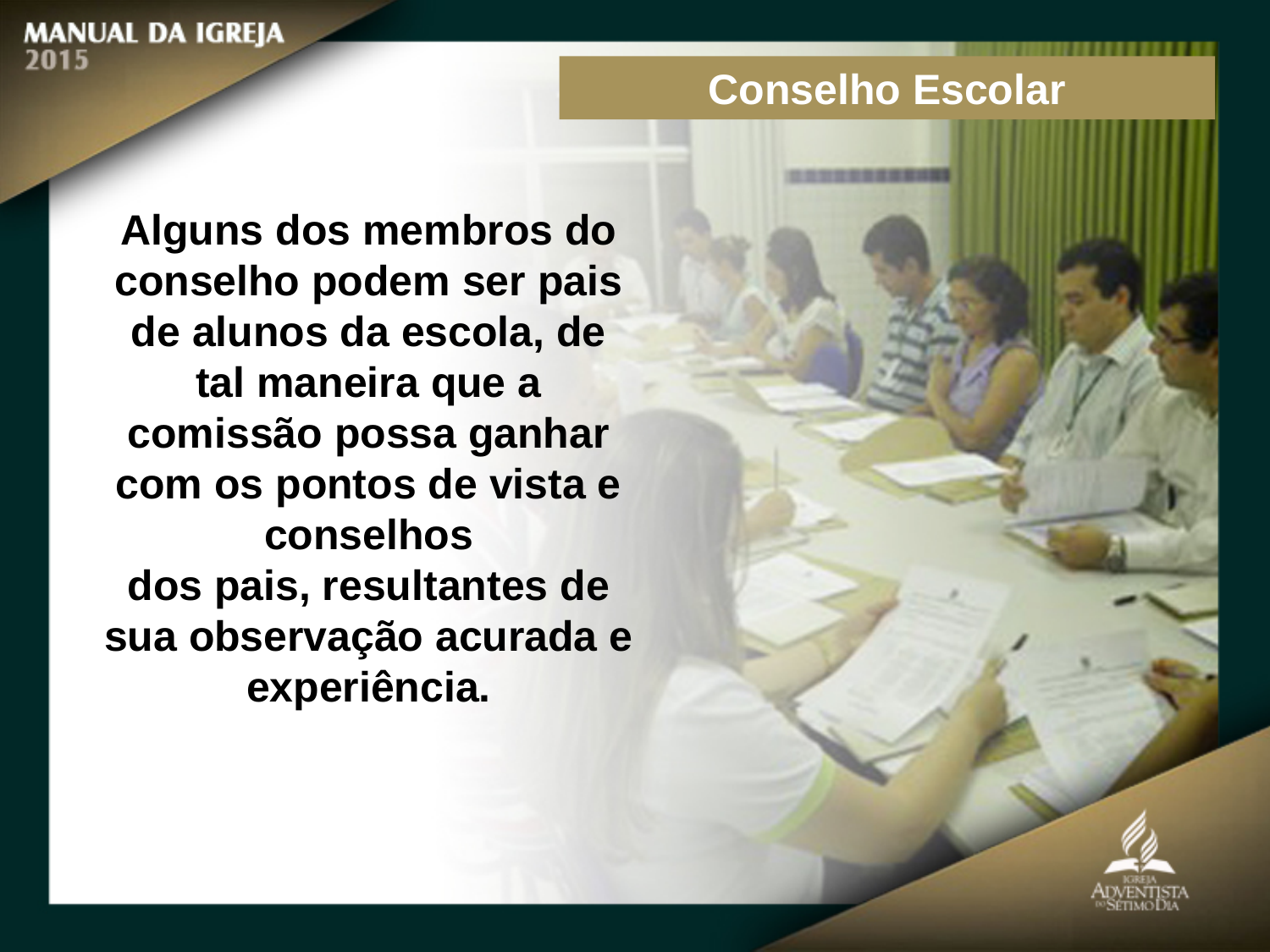

Conselho Escolar
Alguns dos membros do conselho podem ser pais de alunos da escola, de
tal maneira que a comissão possa ganhar com os pontos de vista e conselhos
dos pais, resultantes de sua observação acurada e experiência.